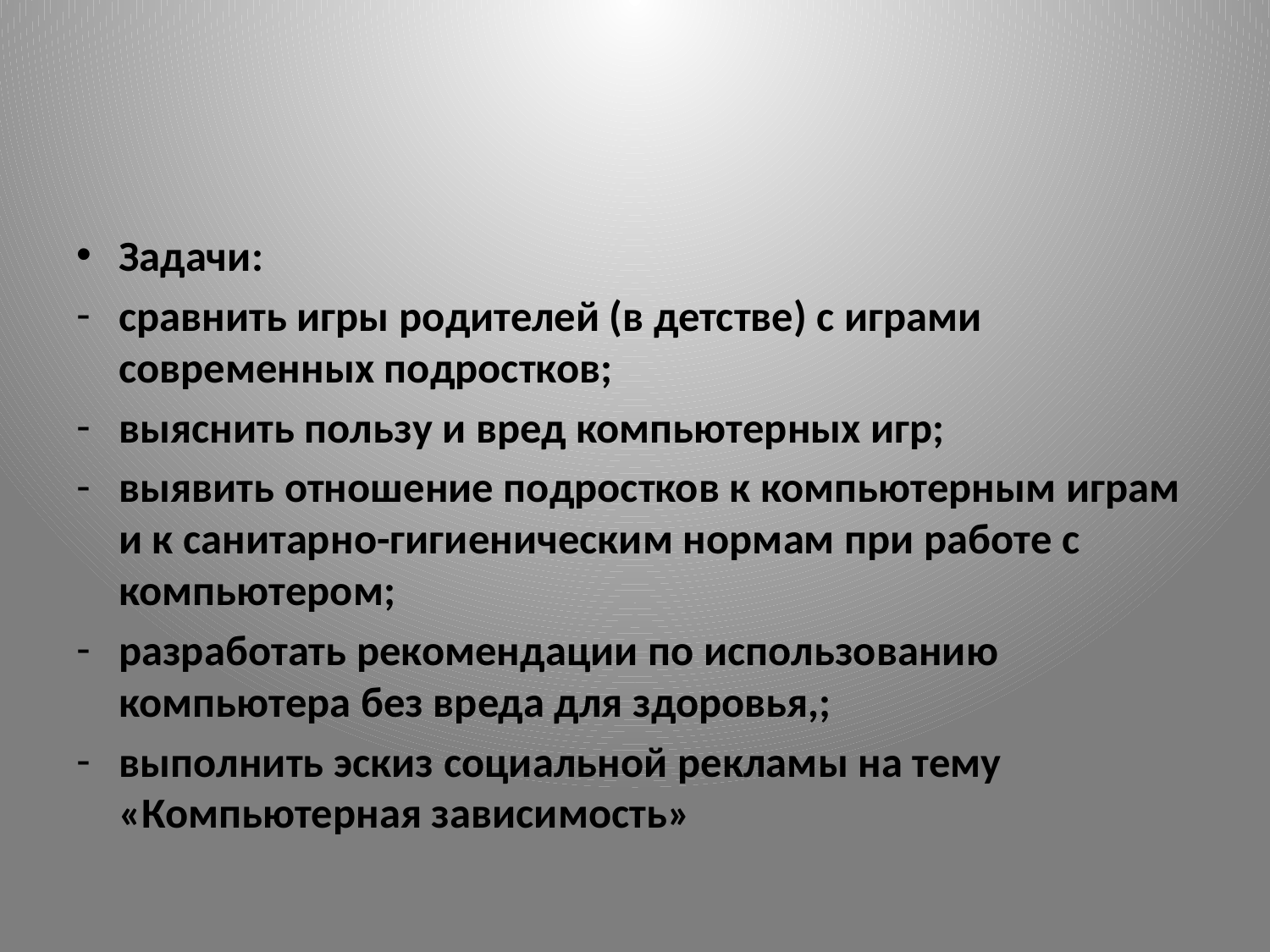

#
Задачи:
сравнить игры родителей (в детстве) с играми современных подростков;
выяснить пользу и вред компьютерных игр;
выявить отношение подростков к компьютерным играм и к санитарно-гигиеническим нормам при работе с компьютером;
разработать рекомендации по использованию  компьютера без вреда для здоровья,;
выполнить эскиз социальной рекламы на тему «Компьютерная зависимость»